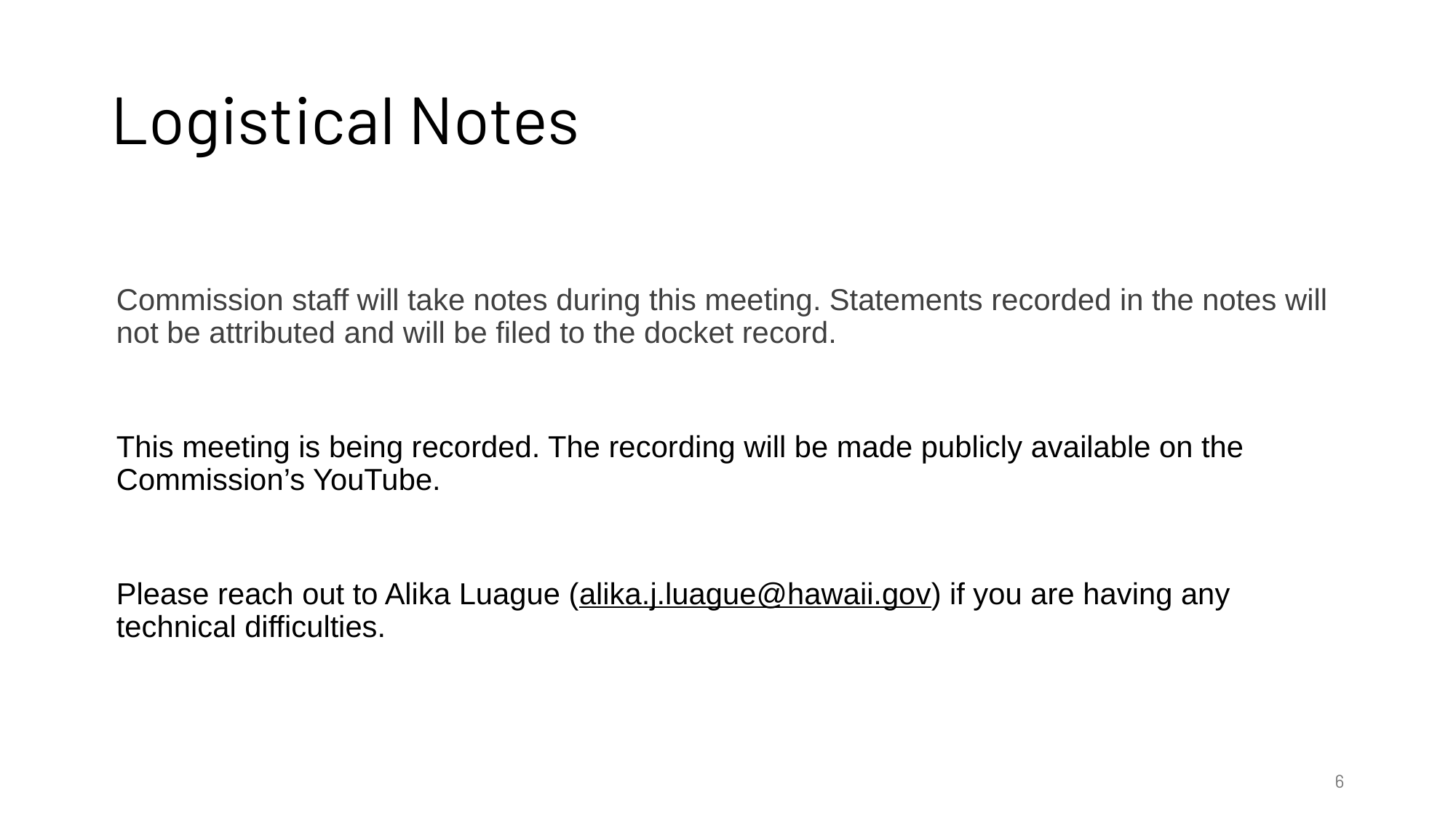

# Logistical Notes

Commission staff will take notes during this meeting. Statements recorded in the notes will not be attributed and will be filed to the docket record.

This meeting is being recorded. The recording will be made publicly available on the Commission’s YouTube.

Please reach out to Alika Luague (alika.j.luague@hawaii.gov) if you are having any technical difficulties.
6